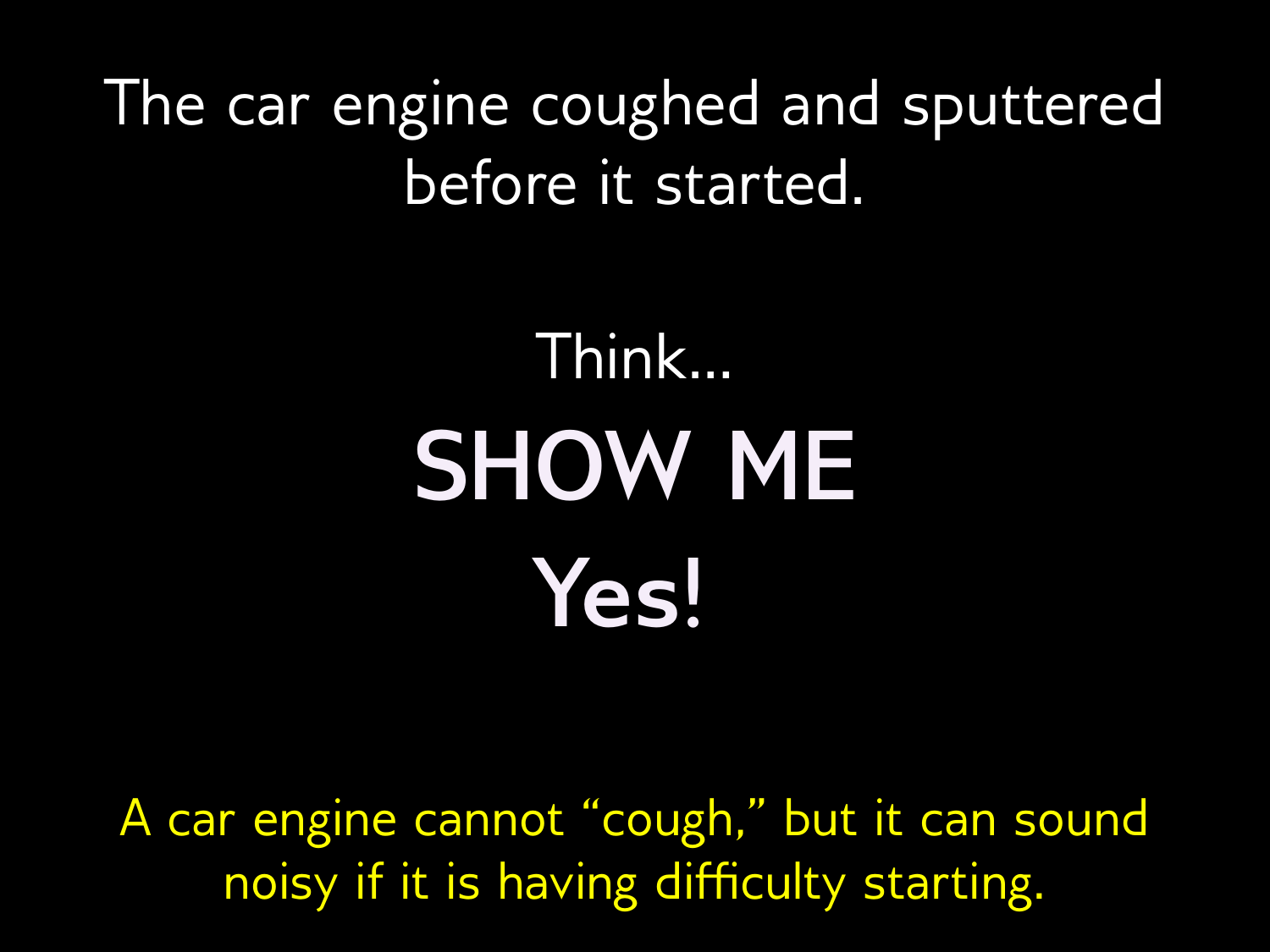

The car engine coughed and sputtered before it started.

Think…
SHOW ME
Yes!

A car engine cannot “cough,” but it can sound noisy if it is having difficulty starting.